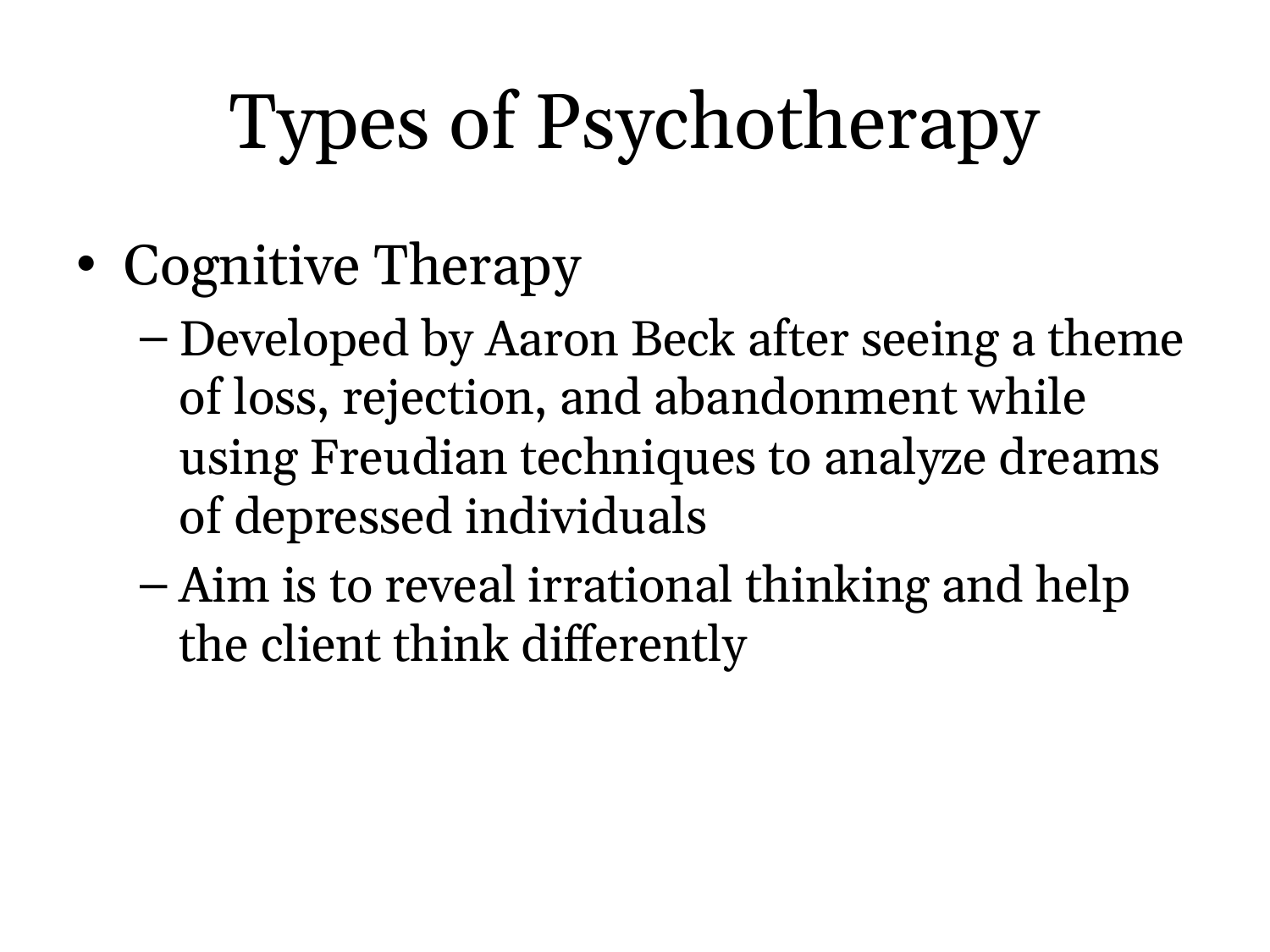

# Types of Psychotherapy
Cognitive Therapy
Developed by Aaron Beck after seeing a theme of loss, rejection, and abandonment while using Freudian techniques to analyze dreams of depressed individuals
Aim is to reveal irrational thinking and help the client think differently